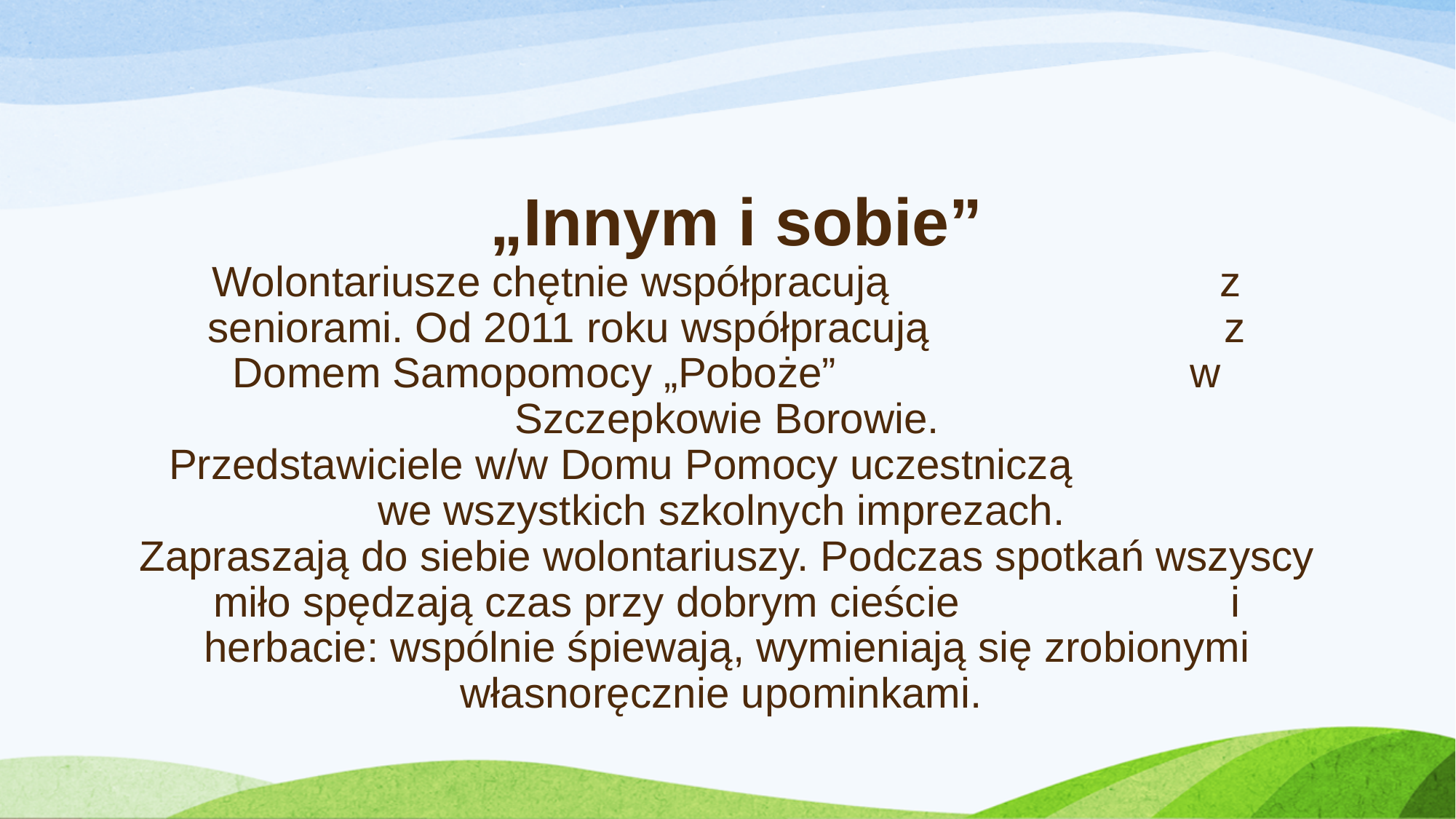

# „Innym i sobie” Wolontariusze chętnie współpracują                            z seniorami. Od 2011 roku współpracują                         z Domem Samopomocy „Poboże”                              w Szczepkowie Borowie. Przedstawiciele w/w Domu Pomocy uczestniczą                   we wszystkich szkolnych imprezach. Zapraszają do siebie wolontariuszy. Podczas spotkań wszyscy miło spędzają czas przy dobrym cieście                       i herbacie: wspólnie śpiewają, wymieniają się zrobionymi własnoręcznie upominkami.